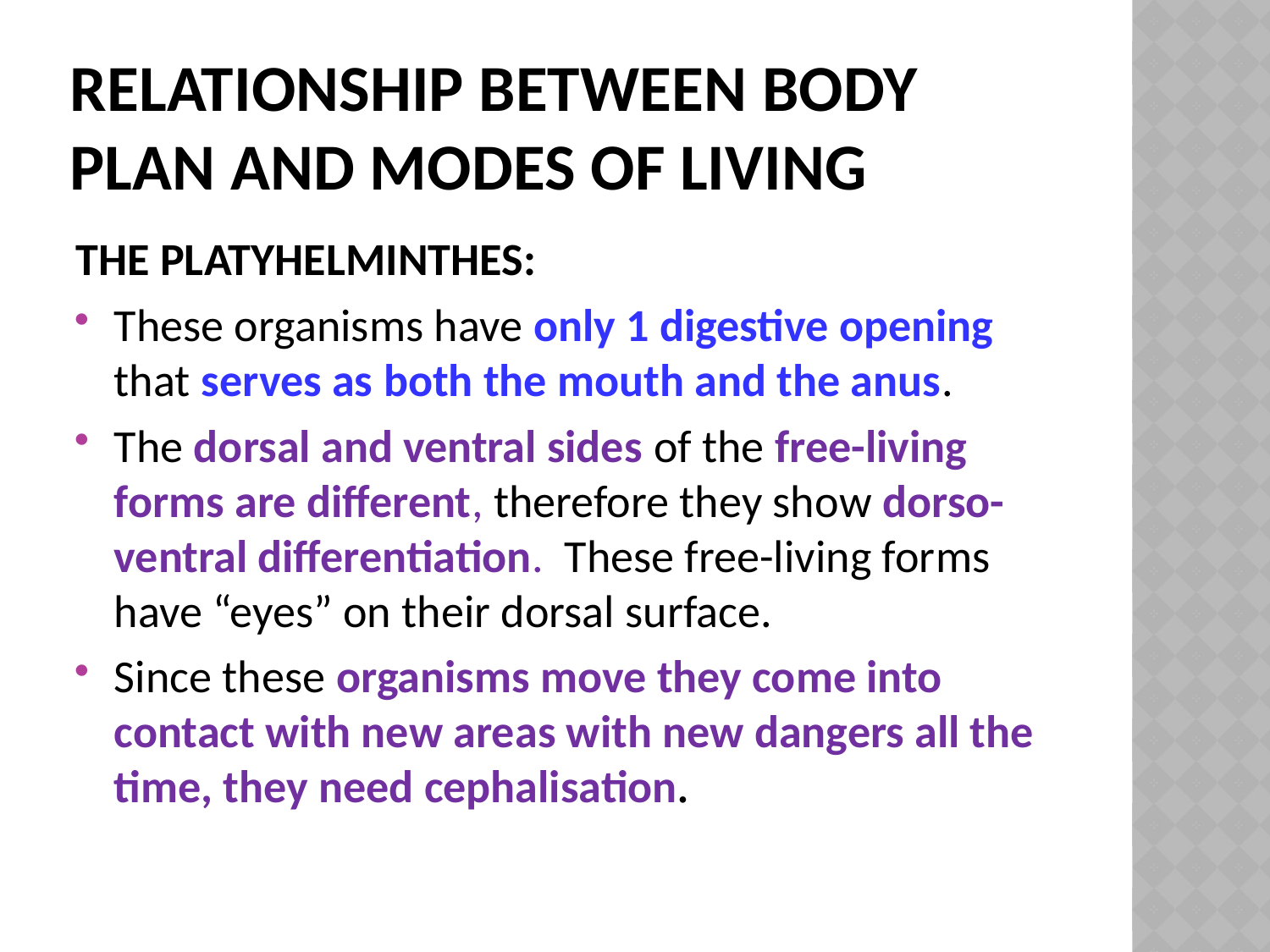

# Relationship between body plan and modes of living
THE PLATYHELMINTHES:
These organisms have only 1 digestive opening that serves as both the mouth and the anus.
The dorsal and ventral sides of the free-living forms are different, therefore they show dorso-ventral differentiation.  These free-living forms have “eyes” on their dorsal surface.
Since these organisms move they come into contact with new areas with new dangers all the time, they need cephalisation.